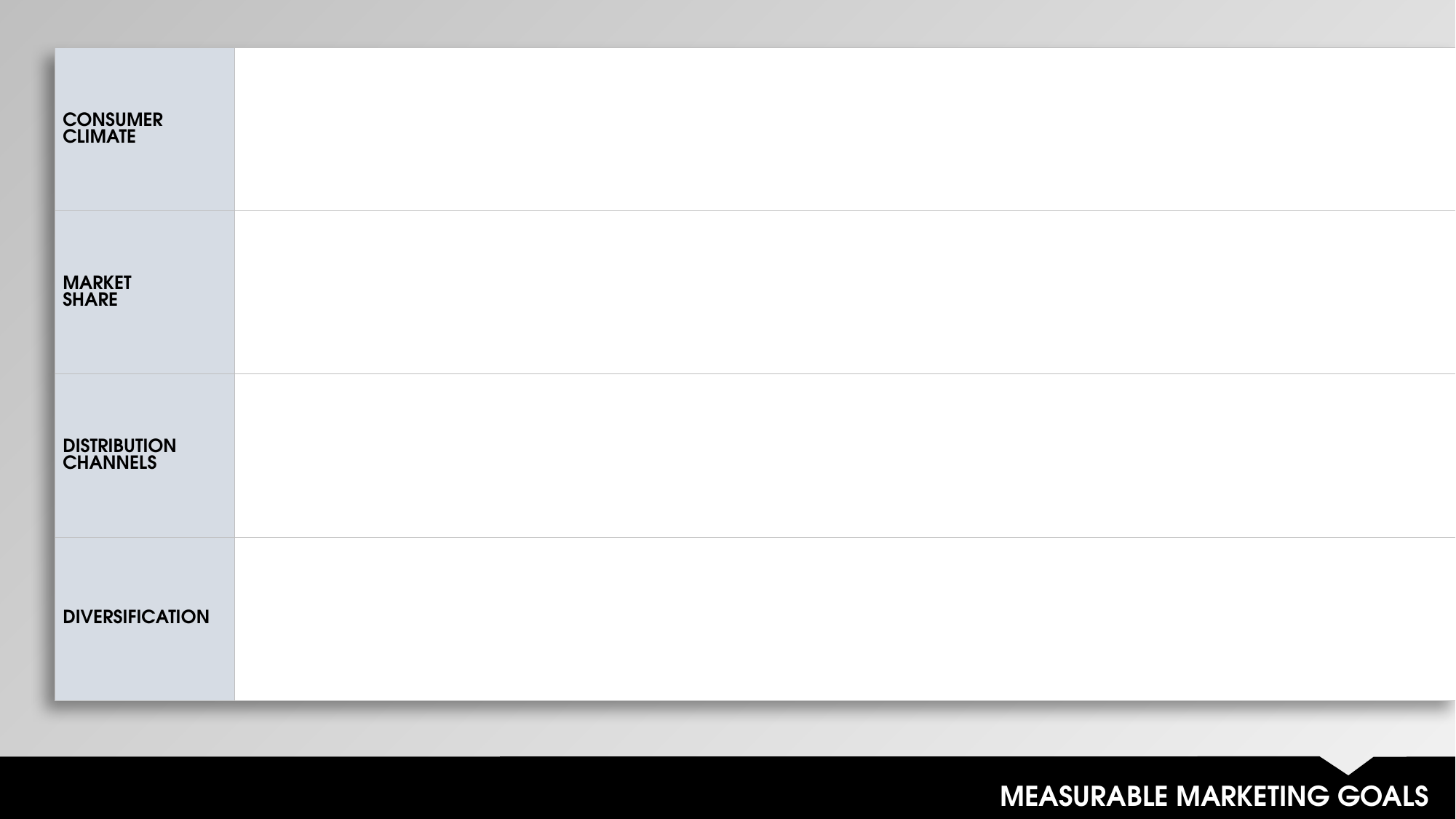

| CONSUMER CLIMATE |  |
| --- | --- |
| MARKET SHARE |  |
| DISTRIBUTION CHANNELS |  |
| DIVERSIFICATION |  |

MEASURABLE MARKETING GOALS